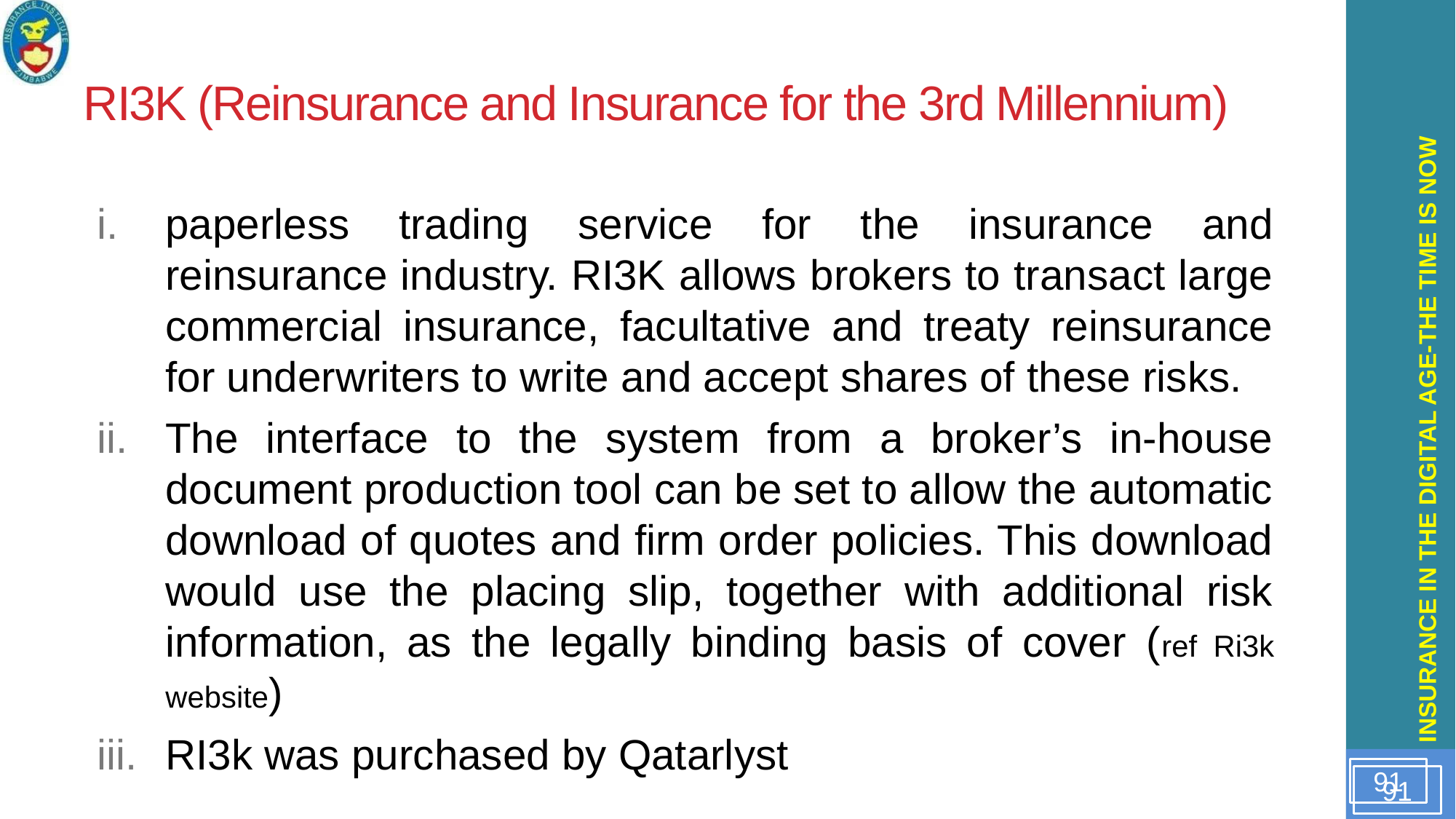

# RI3K (Reinsurance and Insurance for the 3rd Millennium)
paperless trading service for the insurance and reinsurance industry. RI3K allows brokers to transact large commercial insurance, facultative and treaty reinsurance for underwriters to write and accept shares of these risks.
The interface to the system from a broker’s in-house document production tool can be set to allow the automatic download of quotes and firm order policies. This download would use the placing slip, together with additional risk information, as the legally binding basis of cover (ref Ri3k website)
RI3k was purchased by Qatarlyst

91
91